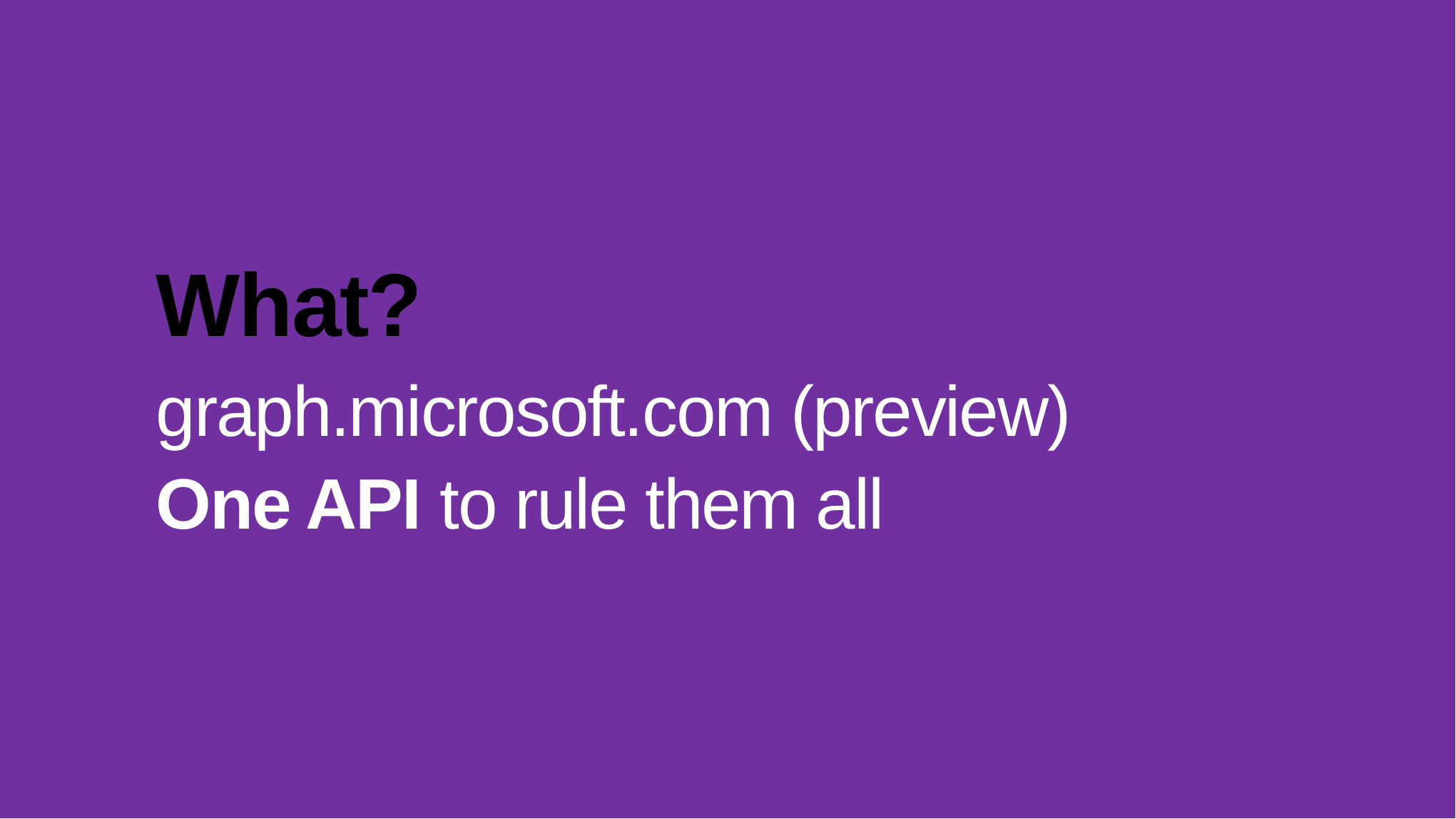

# What?
graph.microsoft.com (preview)
One API to rule them all